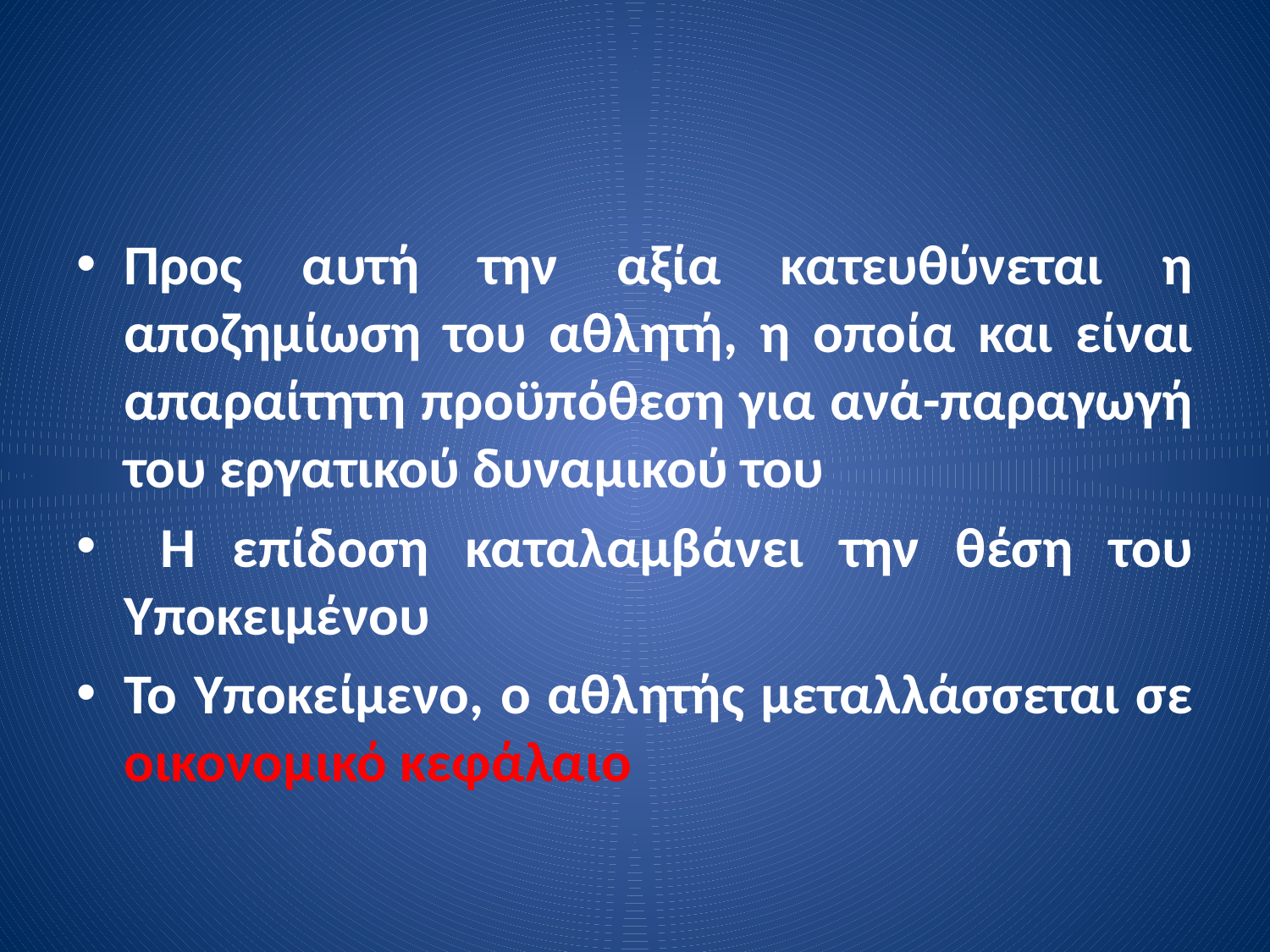

Προς αυτή την αξία κατευθύνεται η αποζημίωση του αθλητή, η οποία και είναι απαραίτητη προϋπόθεση για ανά-παραγωγή του εργατικού δυναμικού του
 Η επίδοση καταλαμβάνει την θέση του Υποκειμένου
Το Υποκείμενο, ο αθλητής μεταλλάσσεται σε οικονομικό κεφάλαιο